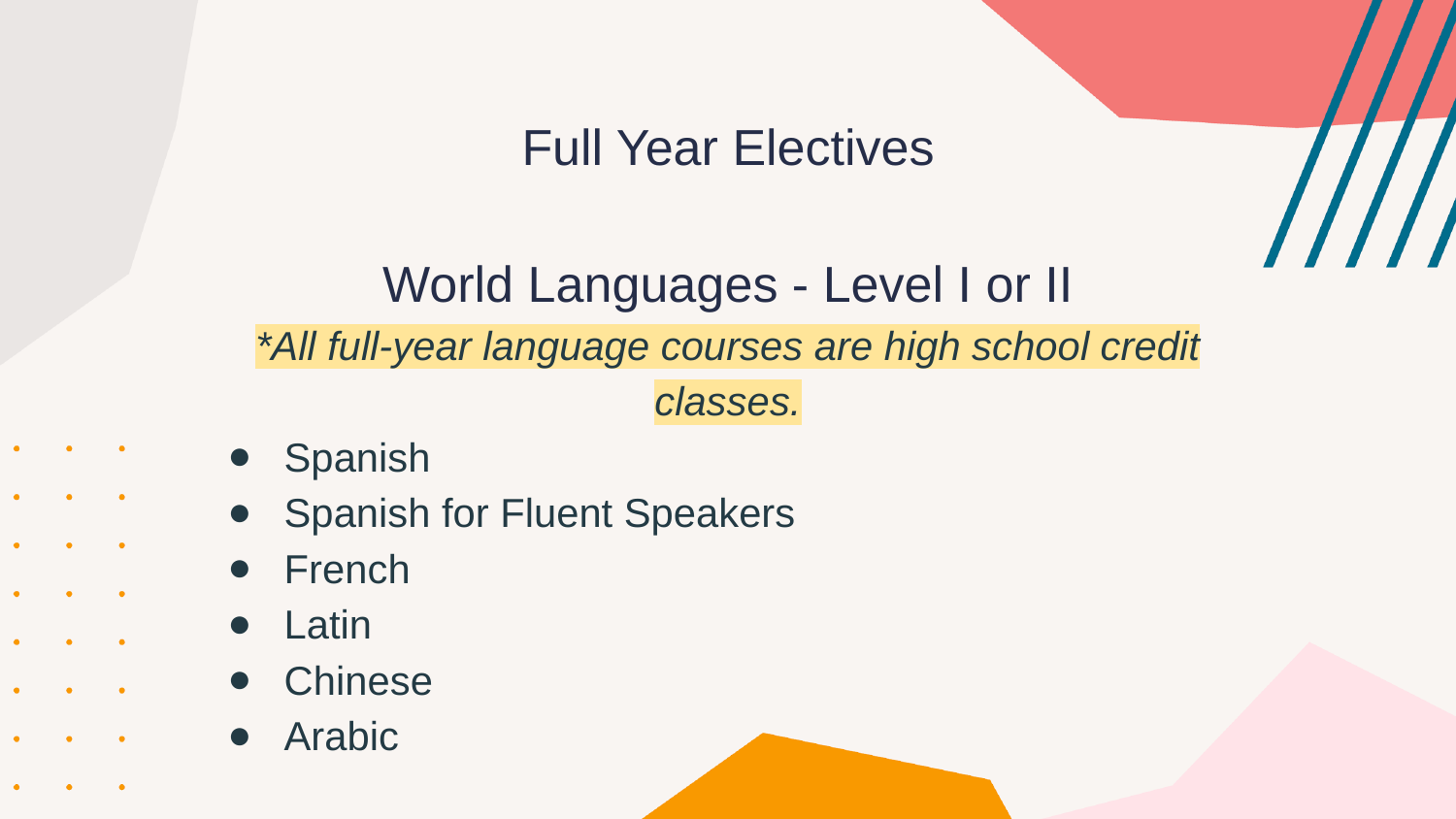

# Full Year Electives

World Languages - Level I or II
*All full-year language courses are high school credit classes.
Spanish
Spanish for Fluent Speakers
French
Latin
Chinese
Arabic